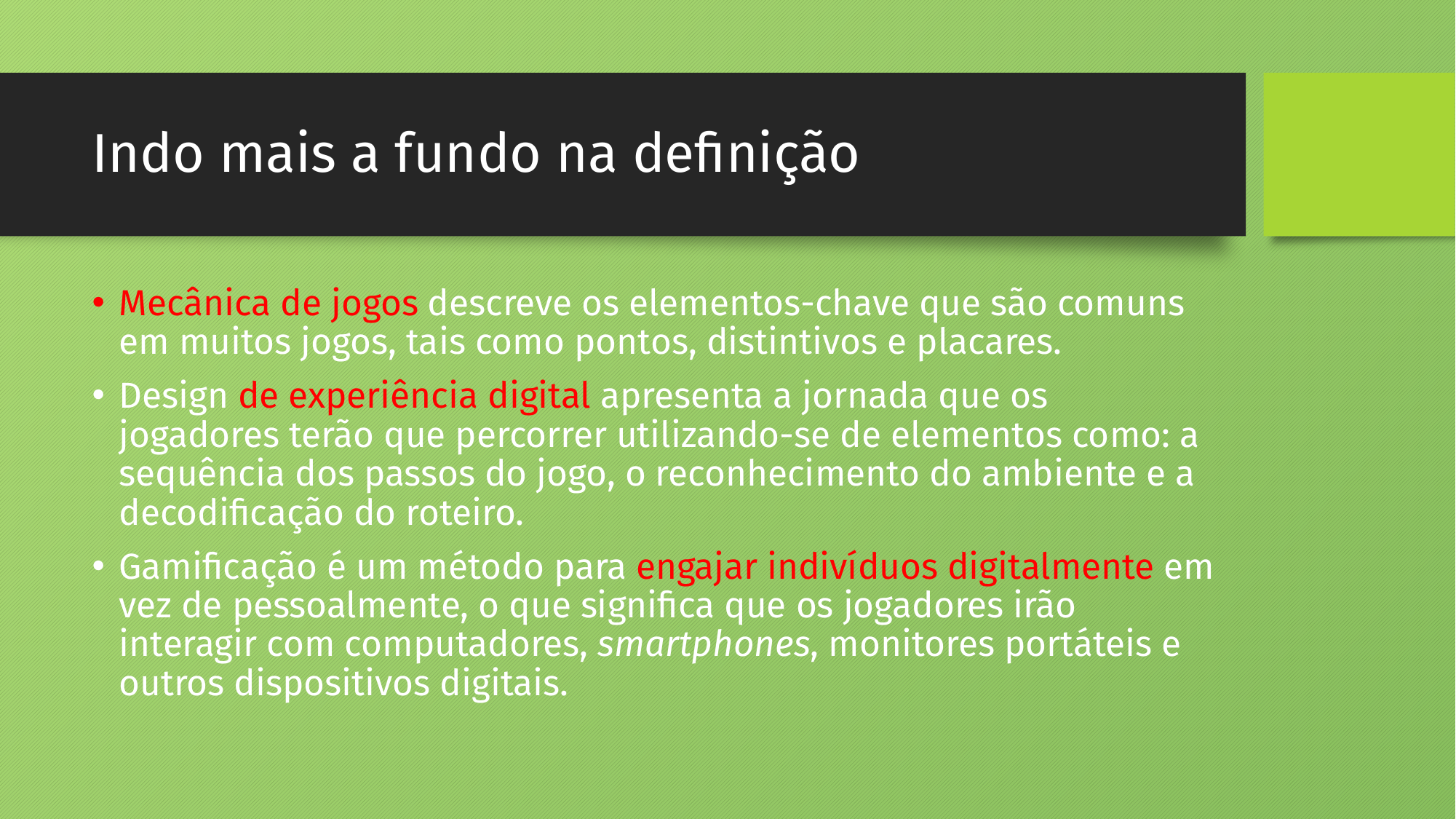

# Indo mais a fundo na definição
Mecânica de jogos descreve os elementos-chave que são comuns em muitos jogos, tais como pontos, distintivos e placares.
Design de experiência digital apresenta a jornada que os jogadores terão que percorrer utilizando-se de elementos como: a sequência dos passos do jogo, o reconhecimento do ambiente e a decodificação do roteiro.
Gamificação é um método para engajar indivíduos digitalmente em vez de pessoalmente, o que significa que os jogadores irão interagir com computadores, smartphones, monitores portáteis e outros dispositivos digitais.